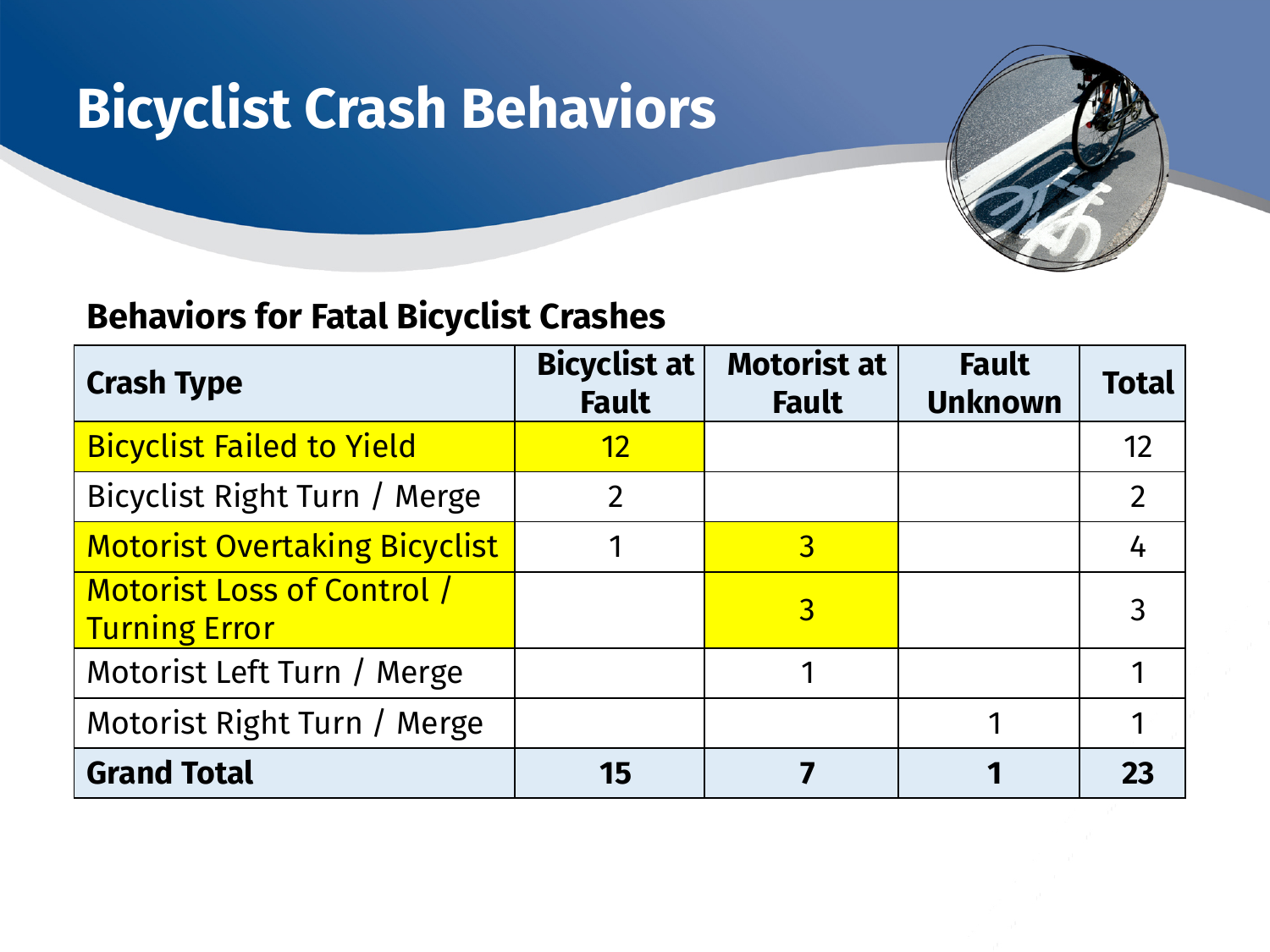

Bicyclist Crash Behaviors
Behaviors for Fatal Bicyclist Crashes
| Crash Type | Bicyclist at Fault | Motorist at Fault | Fault Unknown | Total |
| --- | --- | --- | --- | --- |
| Bicyclist Failed to Yield | 12 |  |  | 12 |
| Bicyclist Right Turn / Merge | 2 |  |  | 2 |
| Motorist Overtaking Bicyclist | 1 | 3 |  | 4 |
| Motorist Loss of Control / Turning Error |  | 3 |  | 3 |
| Motorist Left Turn / Merge |  | 1 |  | 1 |
| Motorist Right Turn / Merge |  |  | 1 | 1 |
| Grand Total | 15 | 7 | 1 | 23 |